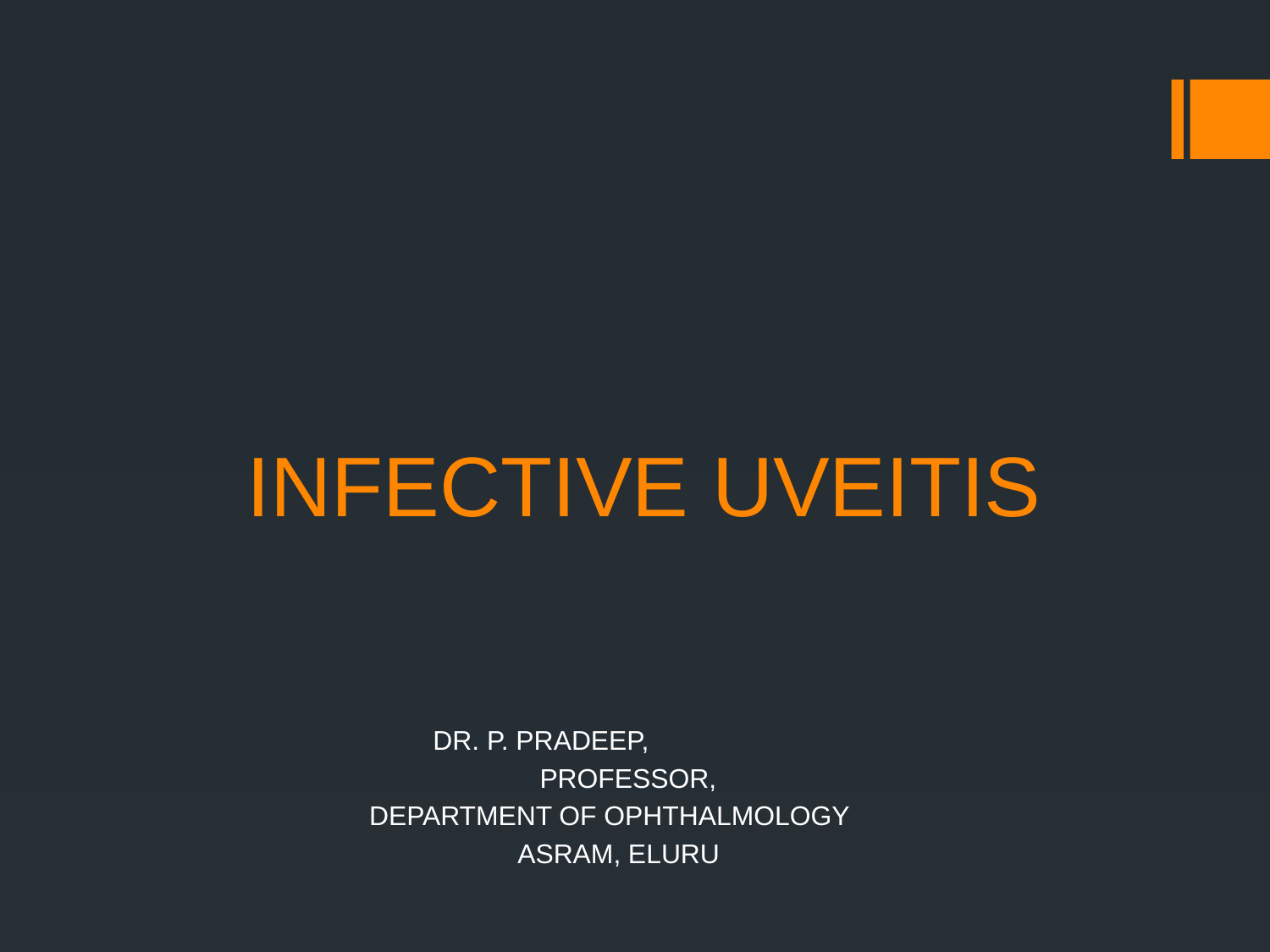

# INFECTIVE UVEITIS
                                                                  DR. P. PRADEEP,
                                                      PROFESSOR,
                               DEPARTMENT OF OPHTHALMOLOGY
                                                   ASRAM, ELURU